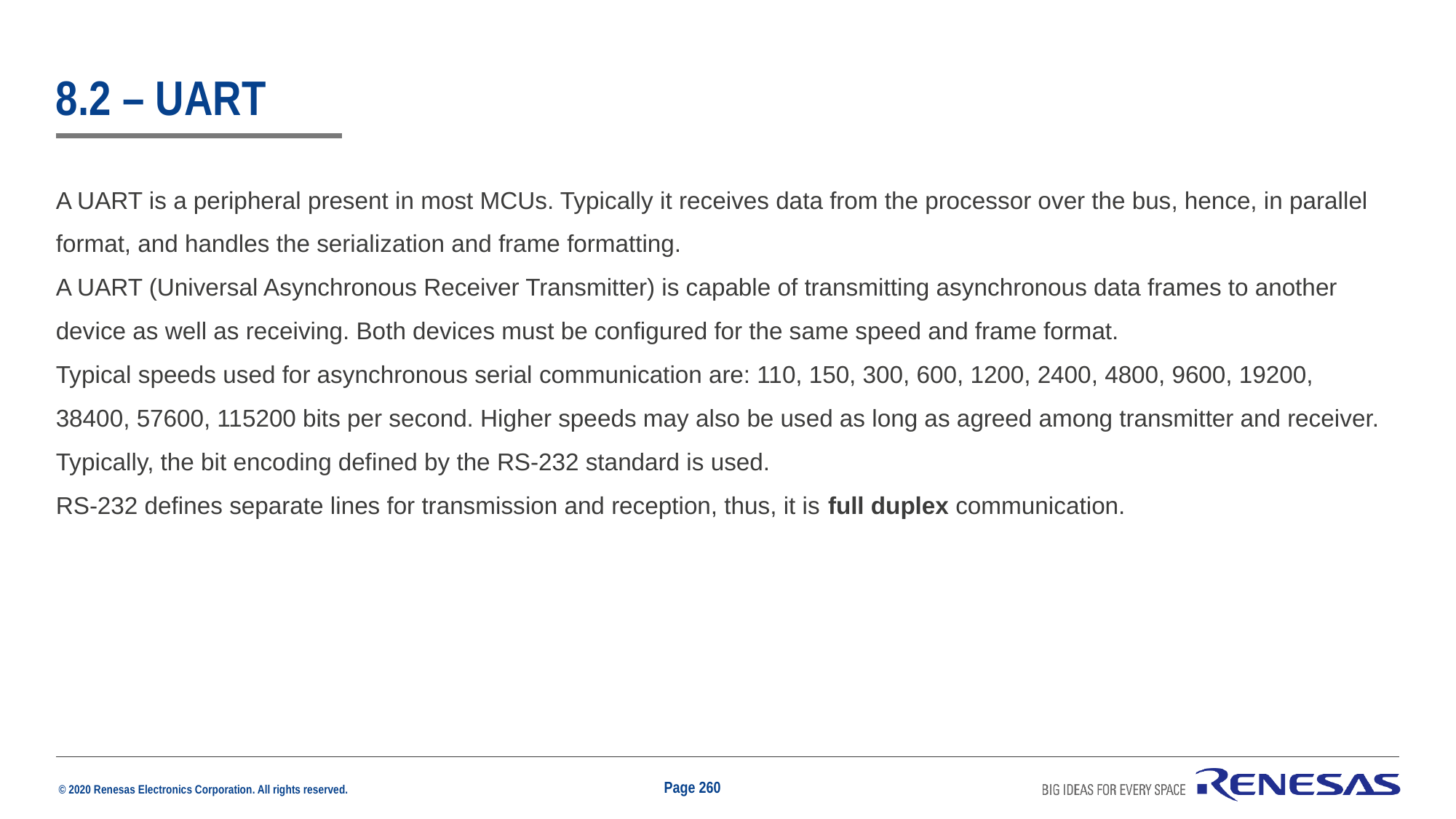

# 8.2 – uart
A UART is a peripheral present in most MCUs. Typically it receives data from the processor over the bus, hence, in parallel format, and handles the serialization and frame formatting.
A UART (Universal Asynchronous Receiver Transmitter) is capable of transmitting asynchronous data frames to another device as well as receiving. Both devices must be configured for the same speed and frame format.
Typical speeds used for asynchronous serial communication are: 110, 150, 300, 600, 1200, 2400, 4800, 9600, 19200,  38400, 57600, 115200 bits per second. Higher speeds may also be used as long as agreed among transmitter and receiver.
Typically, the bit encoding defined by the RS-232 standard is used.
RS-232 defines separate lines for transmission and reception, thus, it is full duplex communication.